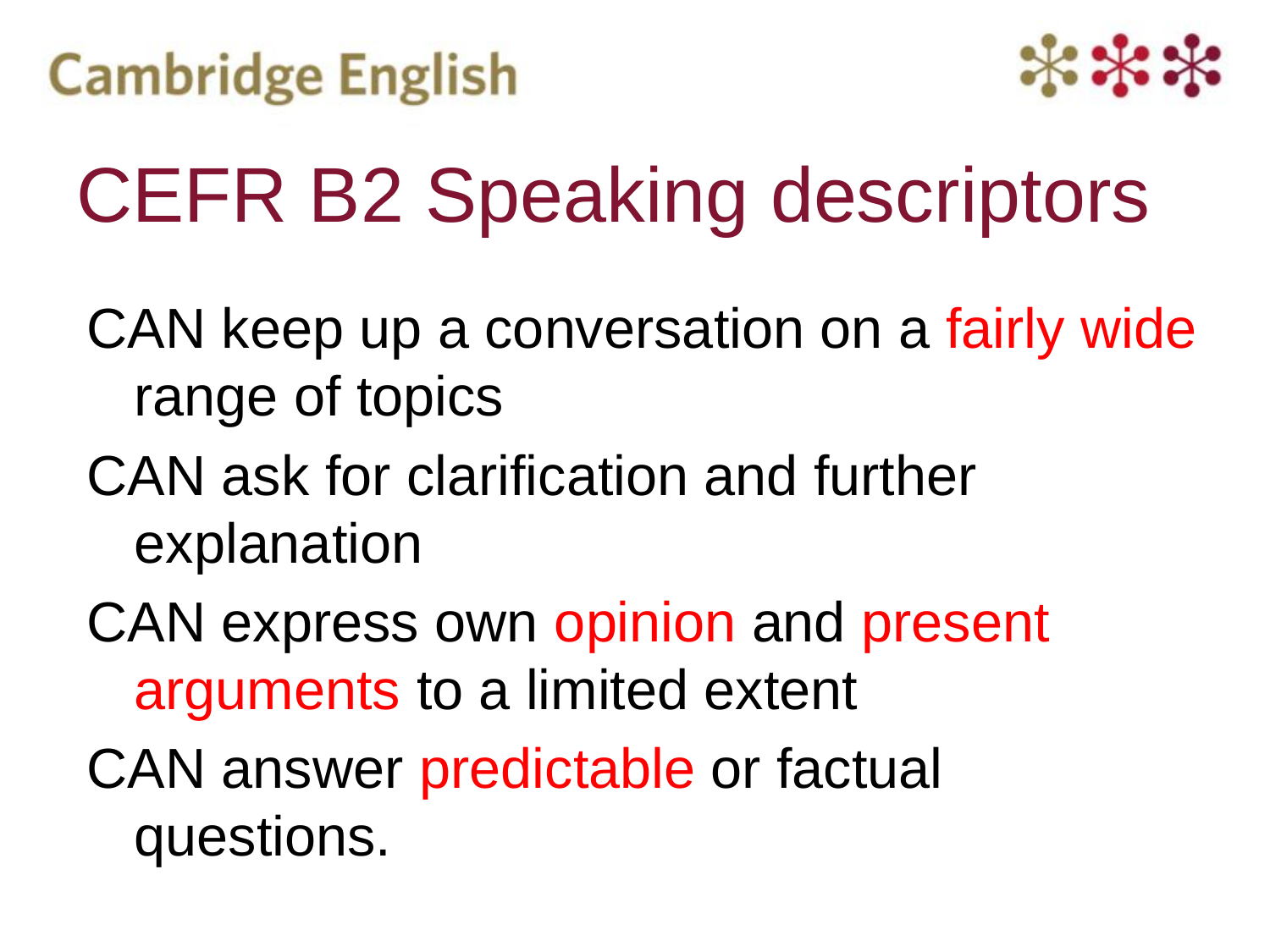

# CEFR B2 Speaking descriptors
CAN keep up a conversation on a fairly wide range of topics
CAN ask for clarification and further explanation
CAN express own opinion and present arguments to a limited extent
CAN answer predictable or factual questions.